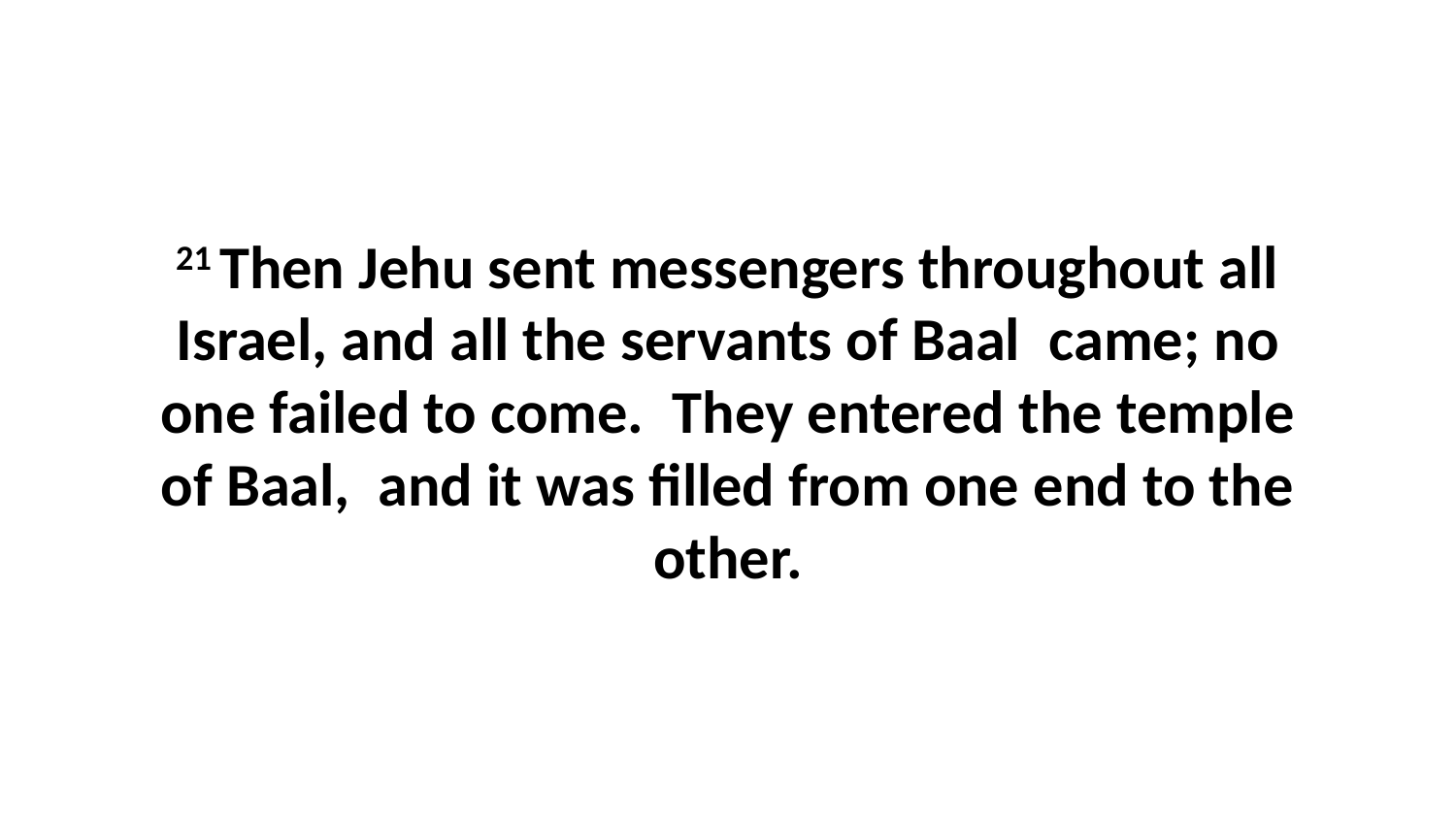

21 Then Jehu sent messengers throughout all Israel, and all the servants of Baal  came; no one failed to come.  They entered the temple of Baal,  and it was filled from one end to the other.